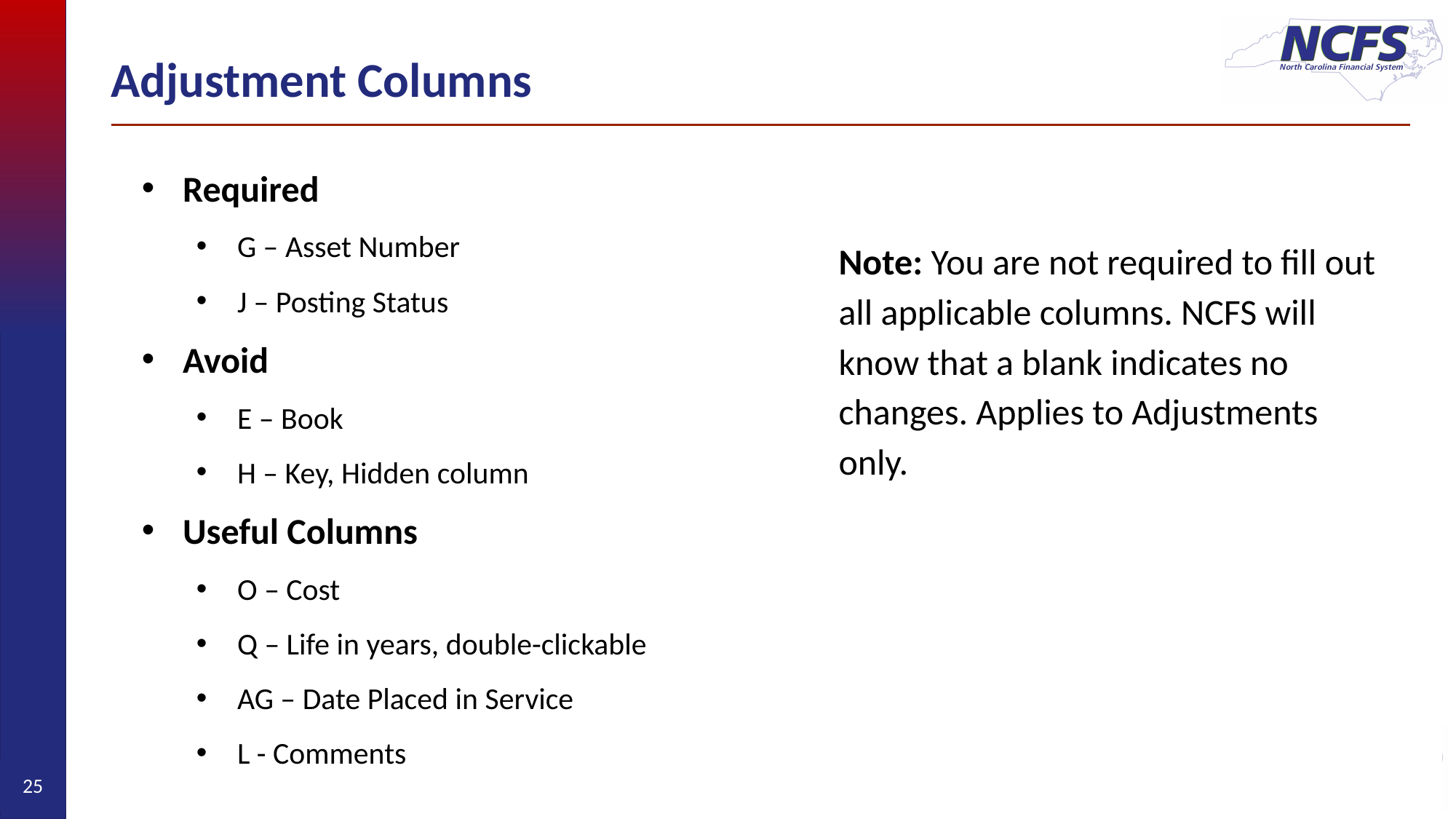

# Adjustment Columns
Required
G – Asset Number
J – Posting Status
Avoid
E – Book
H – Key, Hidden column
Useful Columns
O – Cost
Q – Life in years, double-clickable
AG – Date Placed in Service
L - Comments
Note: You are not required to fill out all applicable columns. NCFS will know that a blank indicates no changes. Applies to Adjustments only.
25